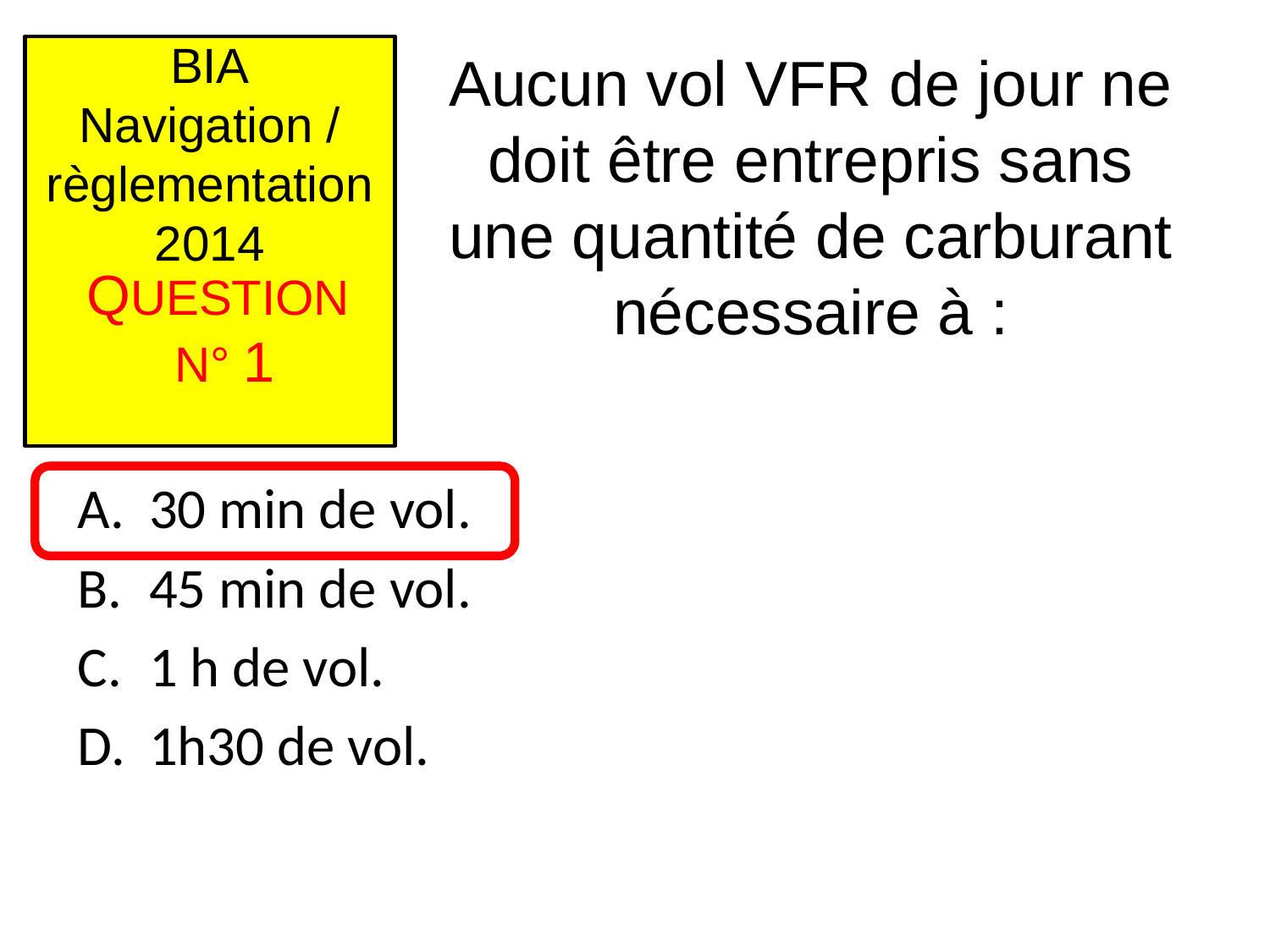

# Aucun vol VFR de jour ne doit être entrepris sans une quantité de carburant nécessaire à :

30 min de vol.
45 min de vol.
1 h de vol.
1h30 de vol.